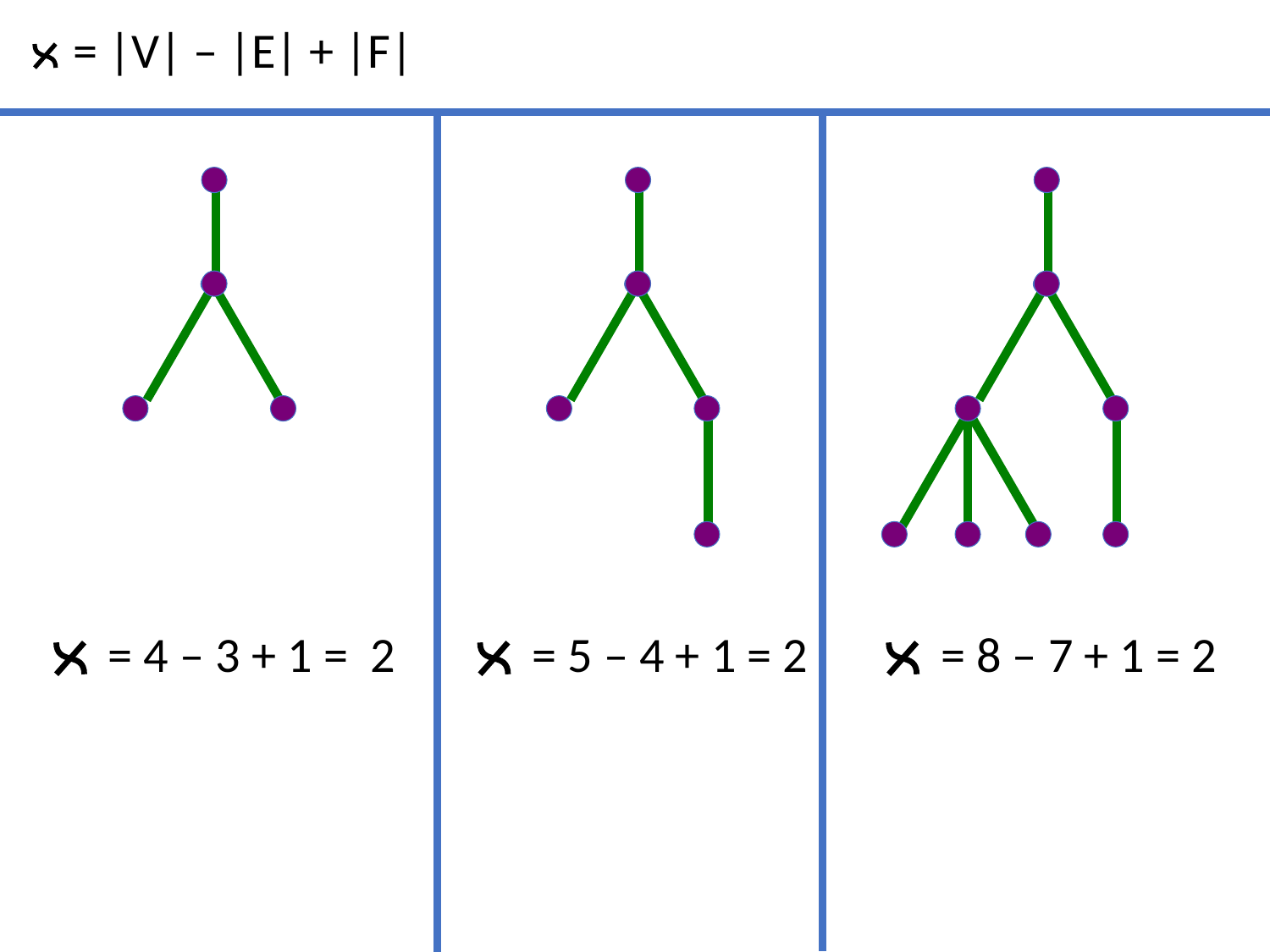

= |V| – |E| + |F|

   = 4 – 3 + 1 =  2

   = 5 – 4 + 1 = 2

   = 8 – 7 + 1 = 2